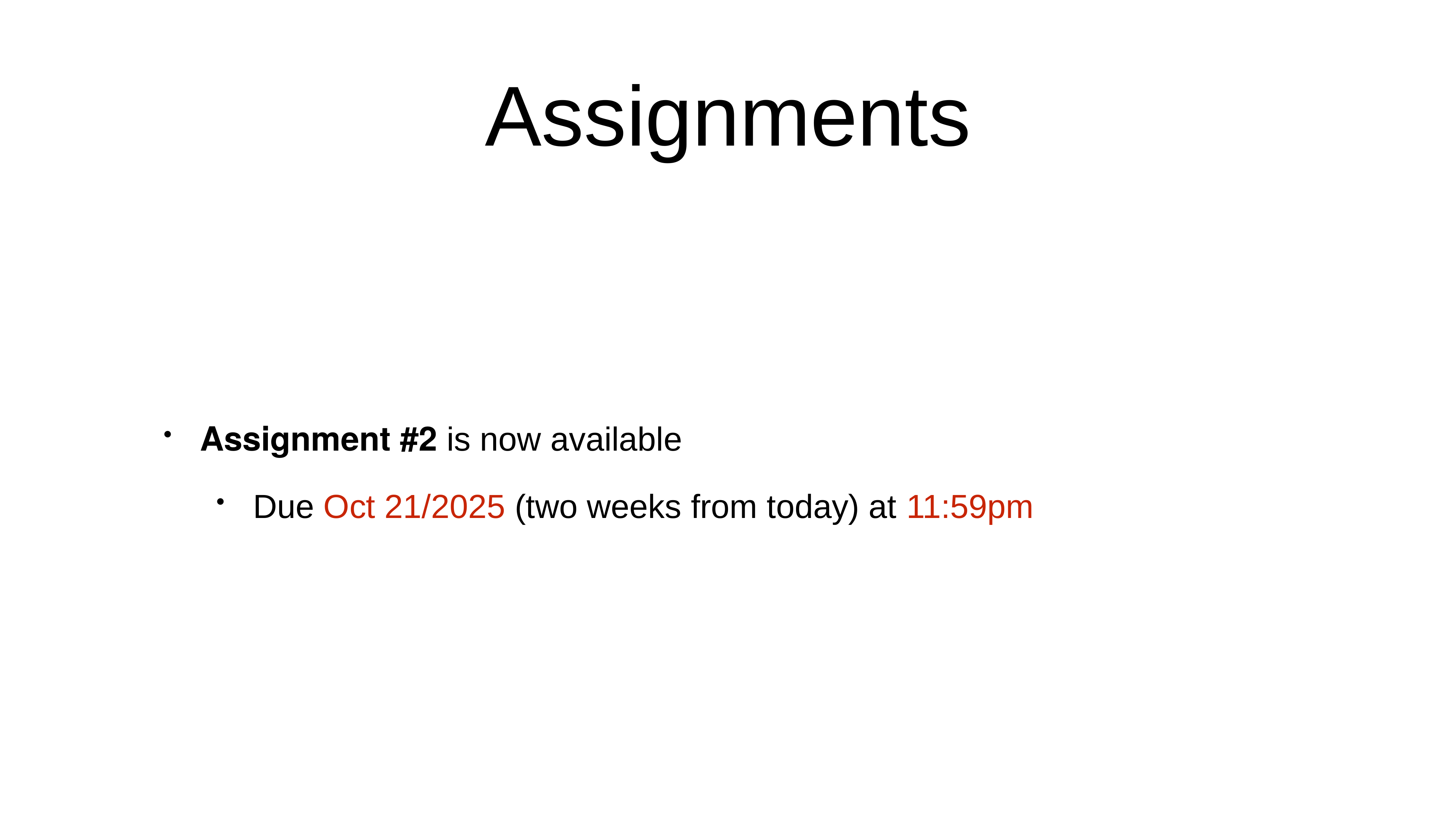

# Assignments
Assignment #2 is now available
Due Oct 21/2025 (two weeks from today) at 11:59pm